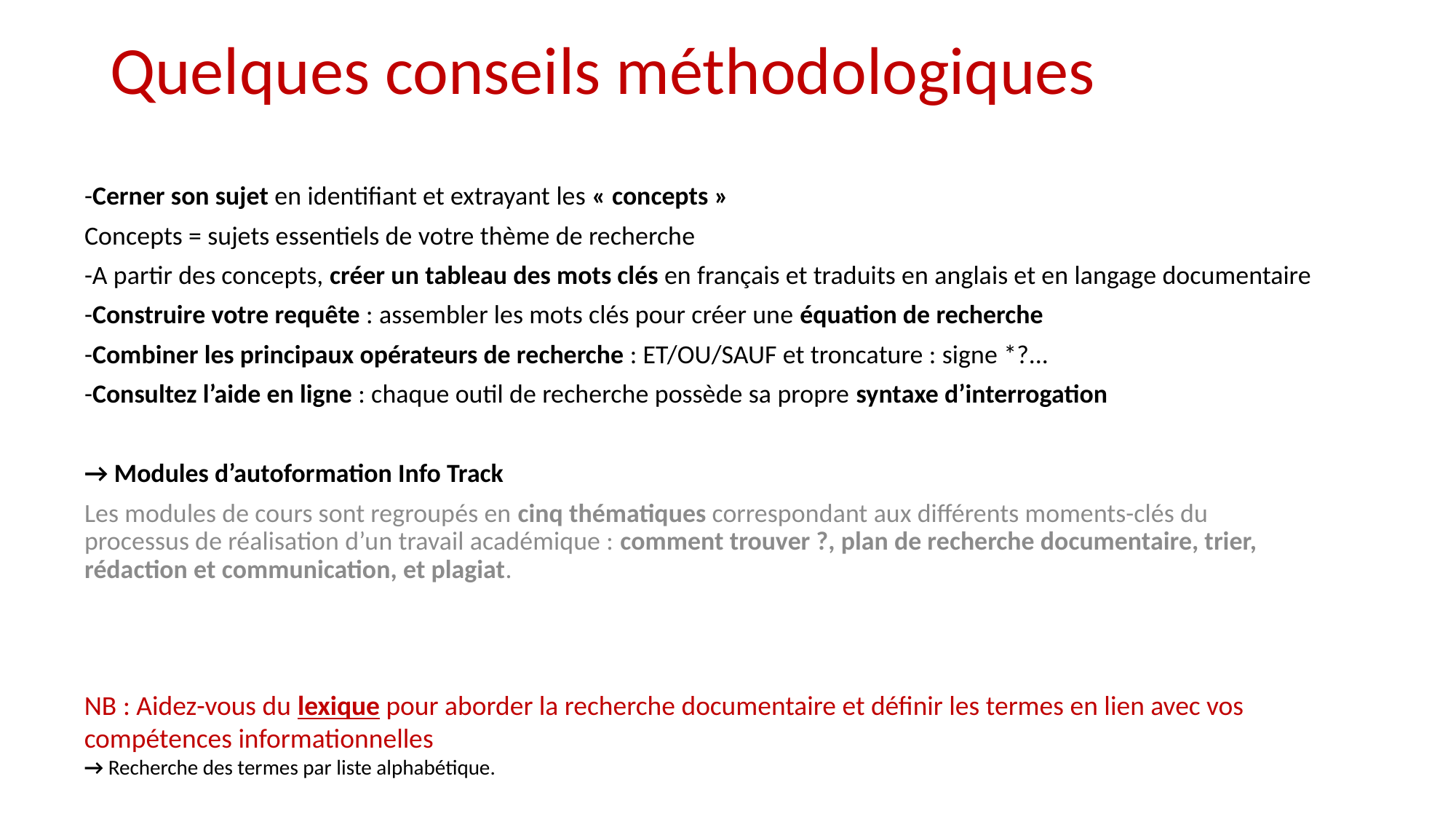

# Quelques conseils méthodologiques
-Cerner son sujet en identifiant et extrayant les « concepts »
Concepts = sujets essentiels de votre thème de recherche
-A partir des concepts, créer un tableau des mots clés en français et traduits en anglais et en langage documentaire
-Construire votre requête : assembler les mots clés pour créer une équation de recherche
-Combiner les principaux opérateurs de recherche : ET/OU/SAUF et troncature : signe *?...
-Consultez l’aide en ligne : chaque outil de recherche possède sa propre syntaxe d’interrogation

→ Modules d’autoformation Info Track
Les modules de cours sont regroupés en cinq thématiques correspondant aux différents moments-clés du processus de réalisation d’un travail académique : comment trouver ?, plan de recherche documentaire, trier, rédaction et communication, et plagiat.

NB : Aidez-vous du lexique pour aborder la recherche documentaire et définir les termes en lien avec vos compétences informationnelles
→ Recherche des termes par liste alphabétique.